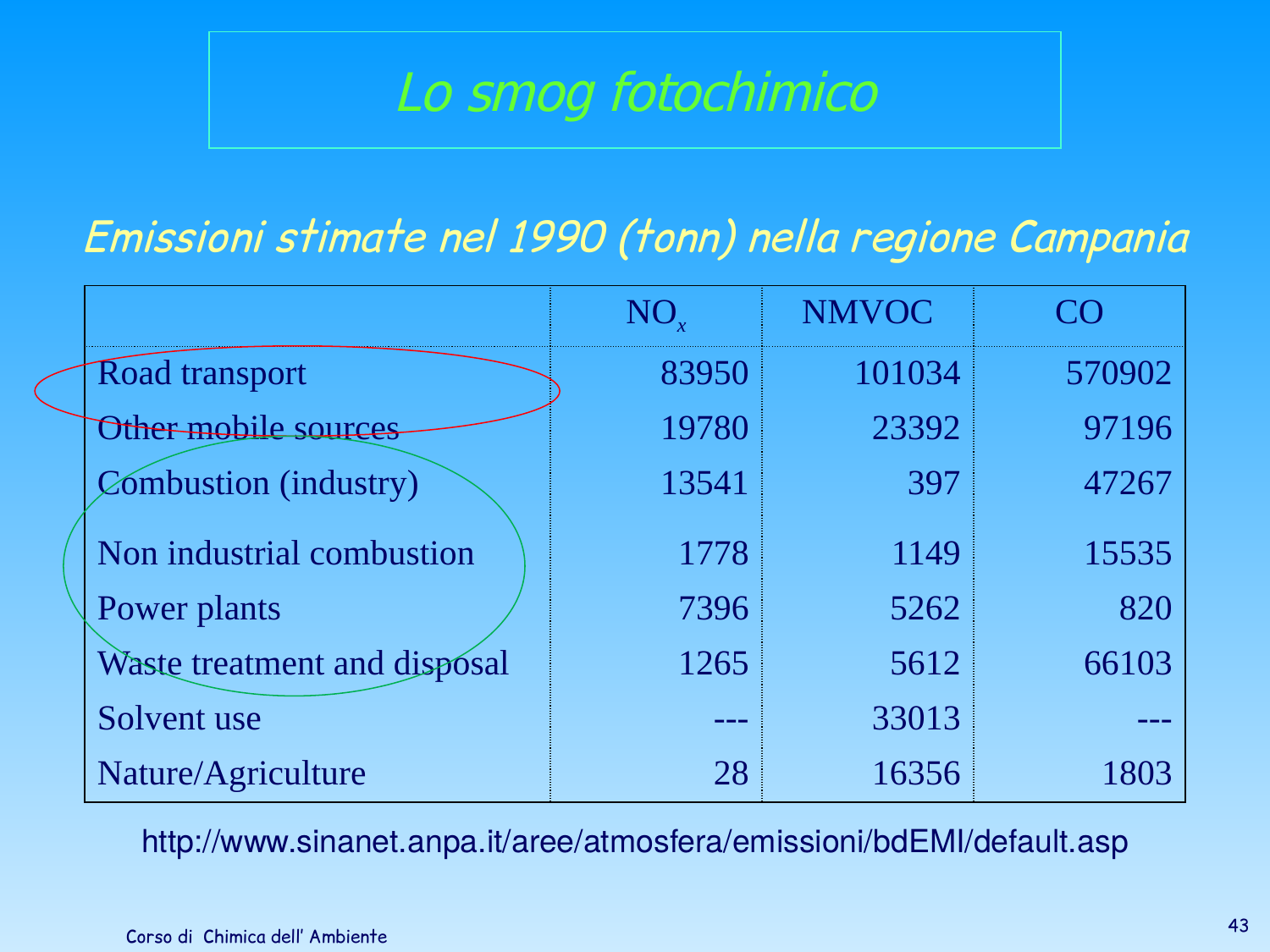

Lo smog fotochimico
| Emissioni stimate nel 1990 (tonn) nella regione Campania |
| --- |
|  | NOx | NMVOC | CO |
| --- | --- | --- | --- |
| Road transport | 83950 | 101034 | 570902 |
| Other mobile sources | 19780 | 23392 | 97196 |
| Combustion (industry) | 13541 | 397 | 47267 |
| Non industrial combustion | 1778 | 1149 | 15535 |
| Power plants | 7396 | 5262 | 820 |
| Waste treatment and disposal | 1265 | 5612 | 66103 |
| Solvent use | --- | 33013 | --- |
| Nature/Agriculture | 28 | 16356 | 1803 |

http://www.sinanet.anpa.it/aree/atmosfera/emissioni/bdEMI/default.asp
43
Corso di  Chimica dell’ Ambiente